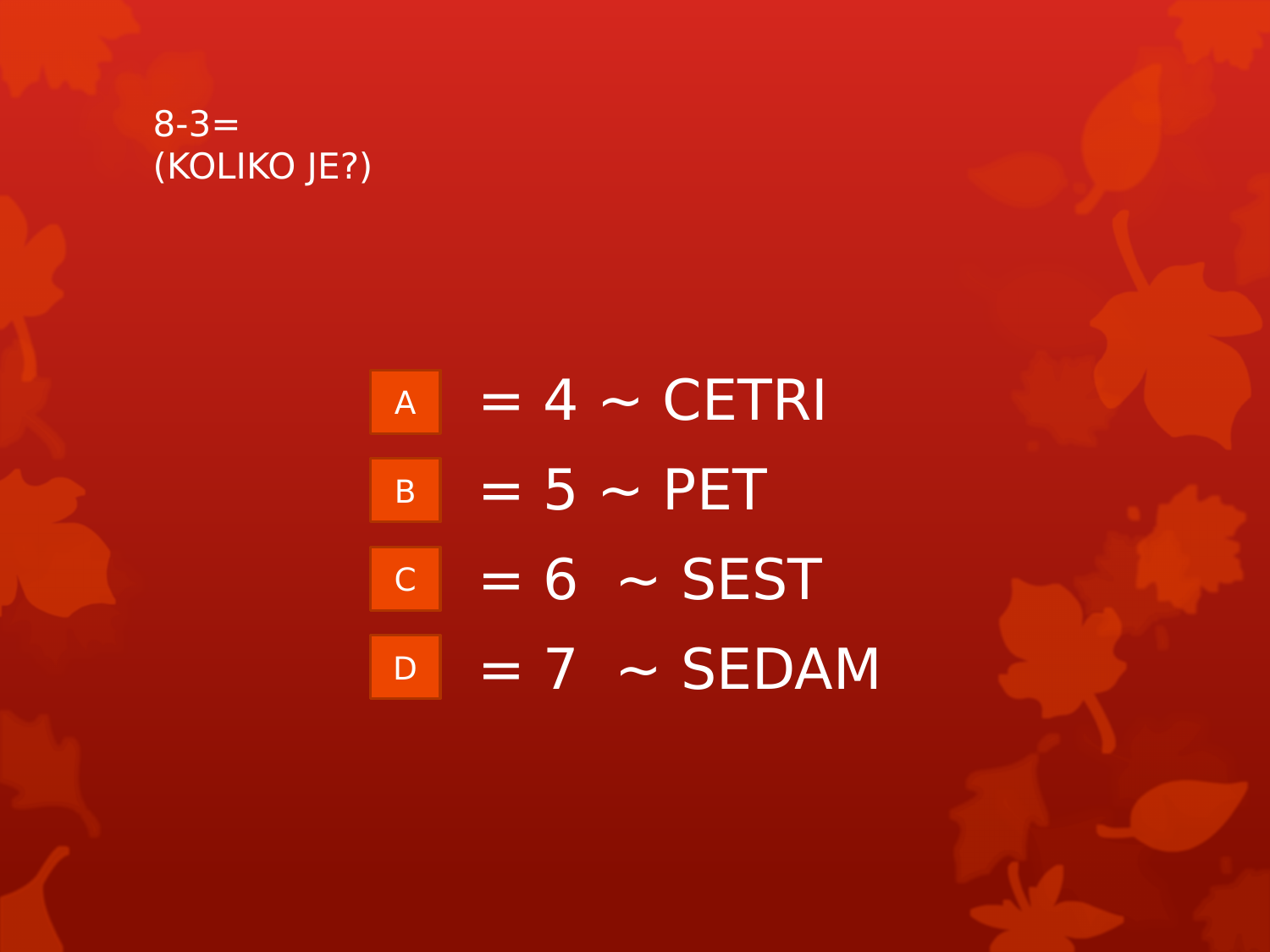

# 8-3= (KOLIKO JE?)
= 4 ~ CETRI
= 5 ~ PET
= 6  ~ SEST
= 7  ~ SEDAM
A
B
C
D